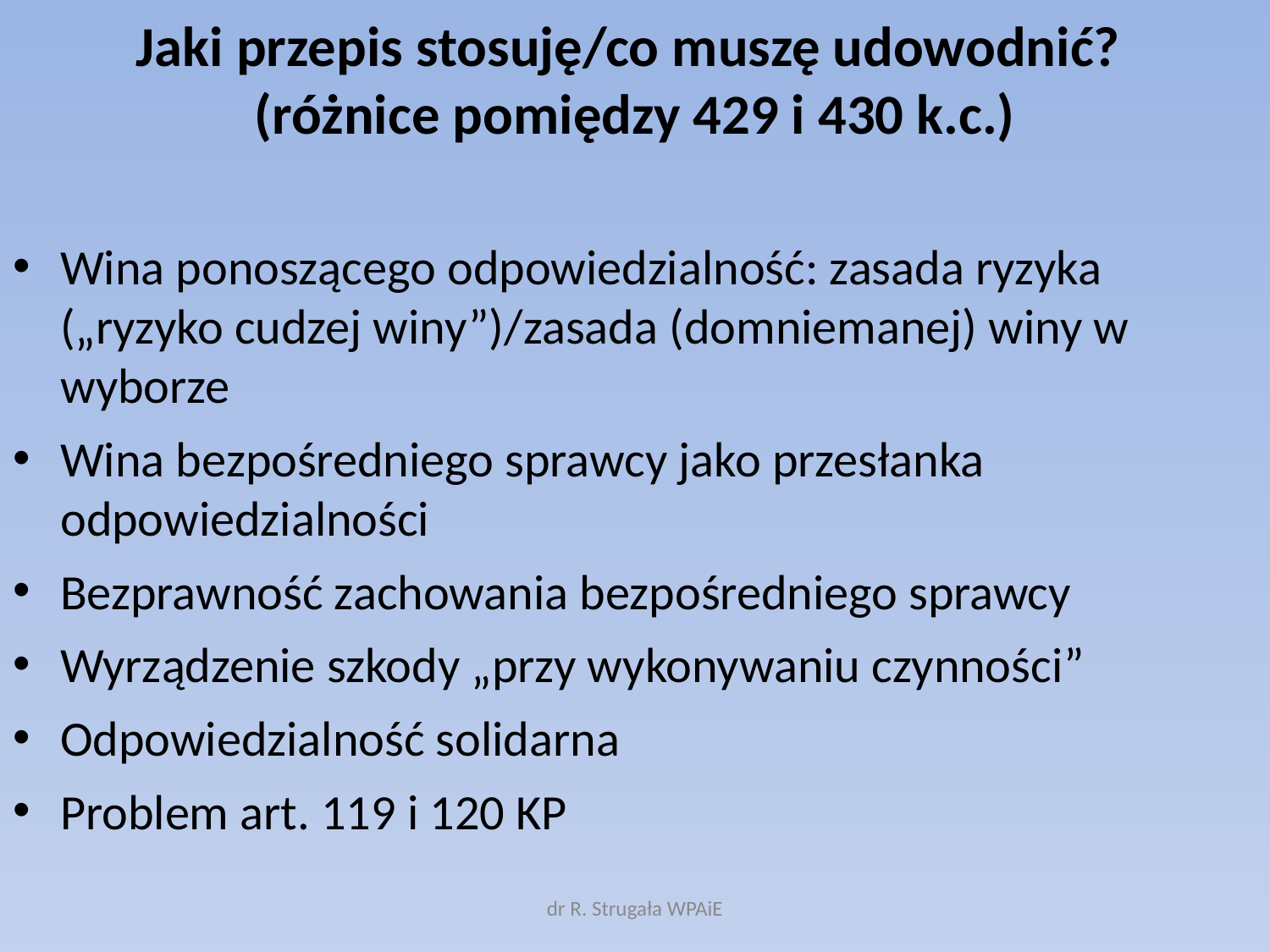

# Jaki przepis stosuję/co muszę udowodnić? (różnice pomiędzy 429 i 430 k.c.)

Wina ponoszącego odpowiedzialność: zasada ryzyka („ryzyko cudzej winy”)/zasada (domniemanej) winy w wyborze
Wina bezpośredniego sprawcy jako przesłanka odpowiedzialności
Bezprawność zachowania bezpośredniego sprawcy
Wyrządzenie szkody „przy wykonywaniu czynności”
Odpowiedzialność solidarna
Problem art. 119 i 120 KP

dr R. Strugała WPAiE